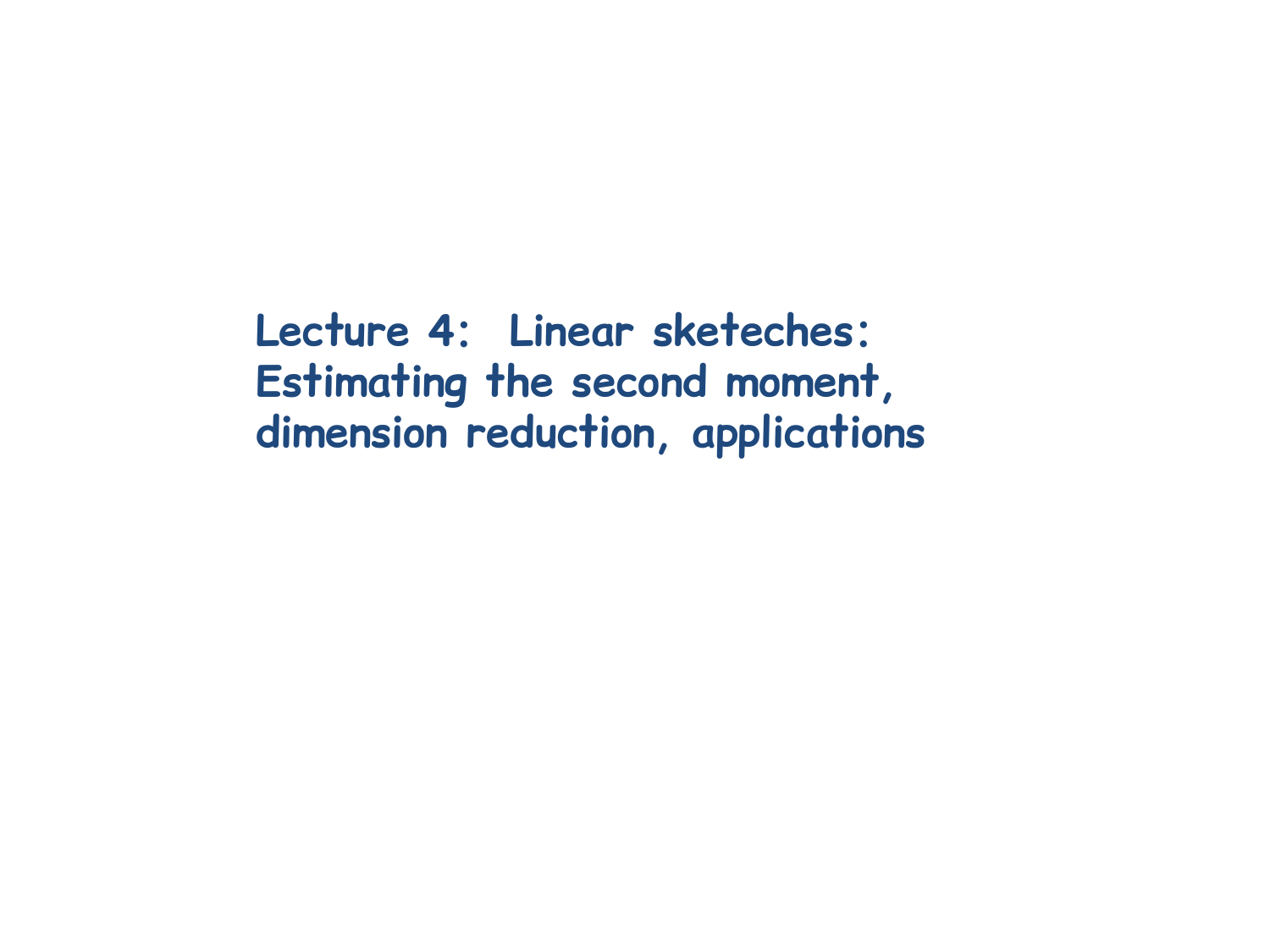

Lecture 4:  Linear sketeches: Estimating the second moment,  dimension reduction, applications